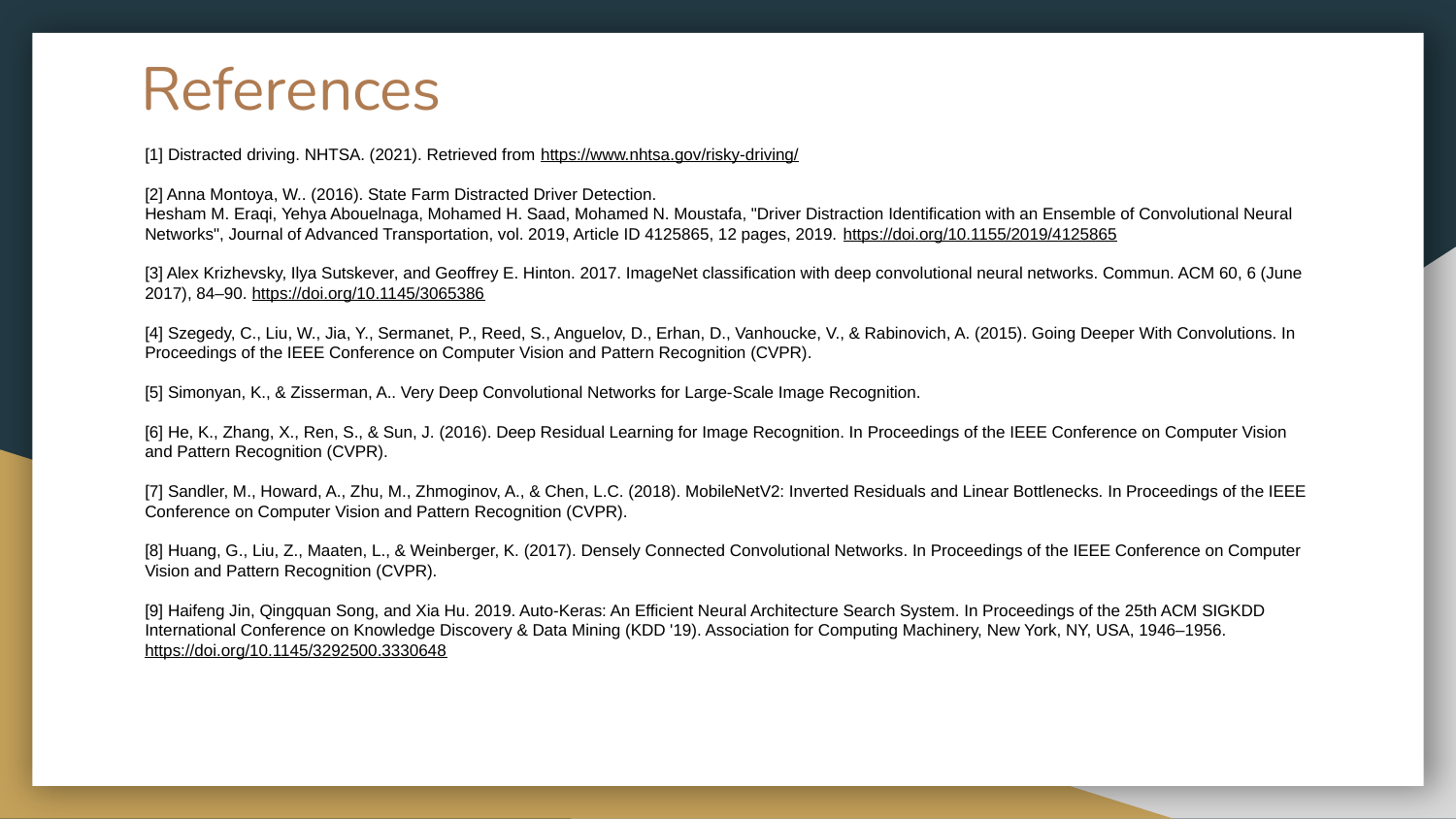

# References
[1] Distracted driving. NHTSA. (2021). Retrieved from https://www.nhtsa.gov/risky-driving/

[2] Anna Montoya, W.. (2016). State Farm Distracted Driver Detection.
Hesham M. Eraqi, Yehya Abouelnaga, Mohamed H. Saad, Mohamed N. Moustafa, "Driver Distraction Identification with an Ensemble of Convolutional Neural Networks", Journal of Advanced Transportation, vol. 2019, Article ID 4125865, 12 pages, 2019. https://doi.org/10.1155/2019/4125865

[3] Alex Krizhevsky, Ilya Sutskever, and Geoffrey E. Hinton. 2017. ImageNet classification with deep convolutional neural networks. Commun. ACM 60, 6 (June 2017), 84–90. https://doi.org/10.1145/3065386

[4] Szegedy, C., Liu, W., Jia, Y., Sermanet, P., Reed, S., Anguelov, D., Erhan, D., Vanhoucke, V., & Rabinovich, A. (2015). Going Deeper With Convolutions. In Proceedings of the IEEE Conference on Computer Vision and Pattern Recognition (CVPR).

[5] Simonyan, K., & Zisserman, A.. Very Deep Convolutional Networks for Large-Scale Image Recognition.

[6] He, K., Zhang, X., Ren, S., & Sun, J. (2016). Deep Residual Learning for Image Recognition. In Proceedings of the IEEE Conference on Computer Vision and Pattern Recognition (CVPR).

[7] Sandler, M., Howard, A., Zhu, M., Zhmoginov, A., & Chen, L.C. (2018). MobileNetV2: Inverted Residuals and Linear Bottlenecks. In Proceedings of the IEEE Conference on Computer Vision and Pattern Recognition (CVPR).

[8] Huang, G., Liu, Z., Maaten, L., & Weinberger, K. (2017). Densely Connected Convolutional Networks. In Proceedings of the IEEE Conference on Computer Vision and Pattern Recognition (CVPR).

[9] Haifeng Jin, Qingquan Song, and Xia Hu. 2019. Auto-Keras: An Efficient Neural Architecture Search System. In Proceedings of the 25th ACM SIGKDD International Conference on Knowledge Discovery & Data Mining (KDD '19). Association for Computing Machinery, New York, NY, USA, 1946–1956. https://doi.org/10.1145/3292500.3330648